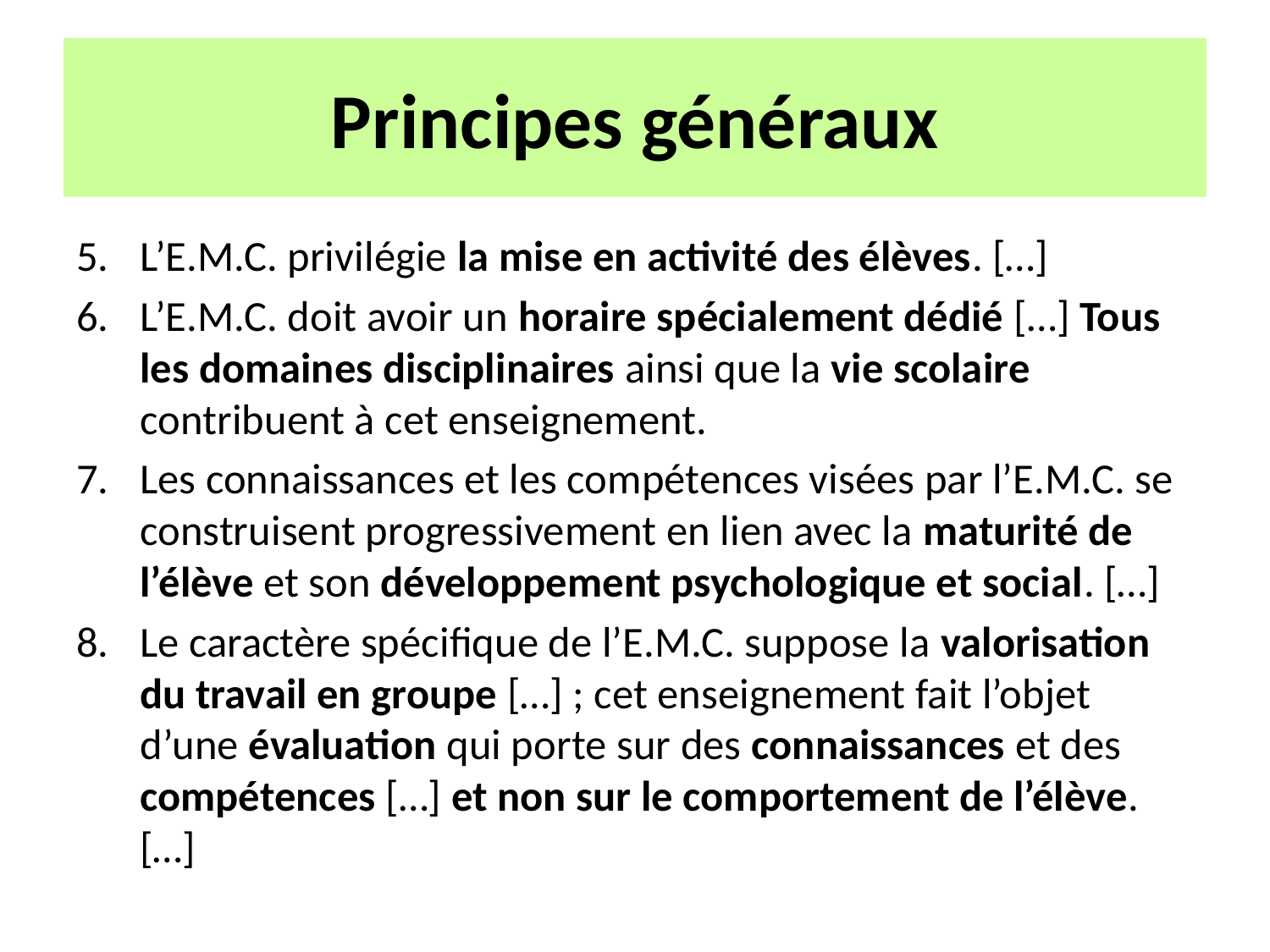

# Principes généraux
L’E.M.C. privilégie la mise en activité des élèves. […]
L’E.M.C. doit avoir un horaire spécialement dédié […] Tous les domaines disciplinaires ainsi que la vie scolaire contribuent à cet enseignement.
Les connaissances et les compétences visées par l’E.M.C. se construisent progressivement en lien avec la maturité de l’élève et son développement psychologique et social. […]
Le caractère spécifique de l’E.M.C. suppose la valorisation du travail en groupe […] ; cet enseignement fait l’objet d’une évaluation qui porte sur des connaissances et des compétences […] et non sur le comportement de l’élève. […]